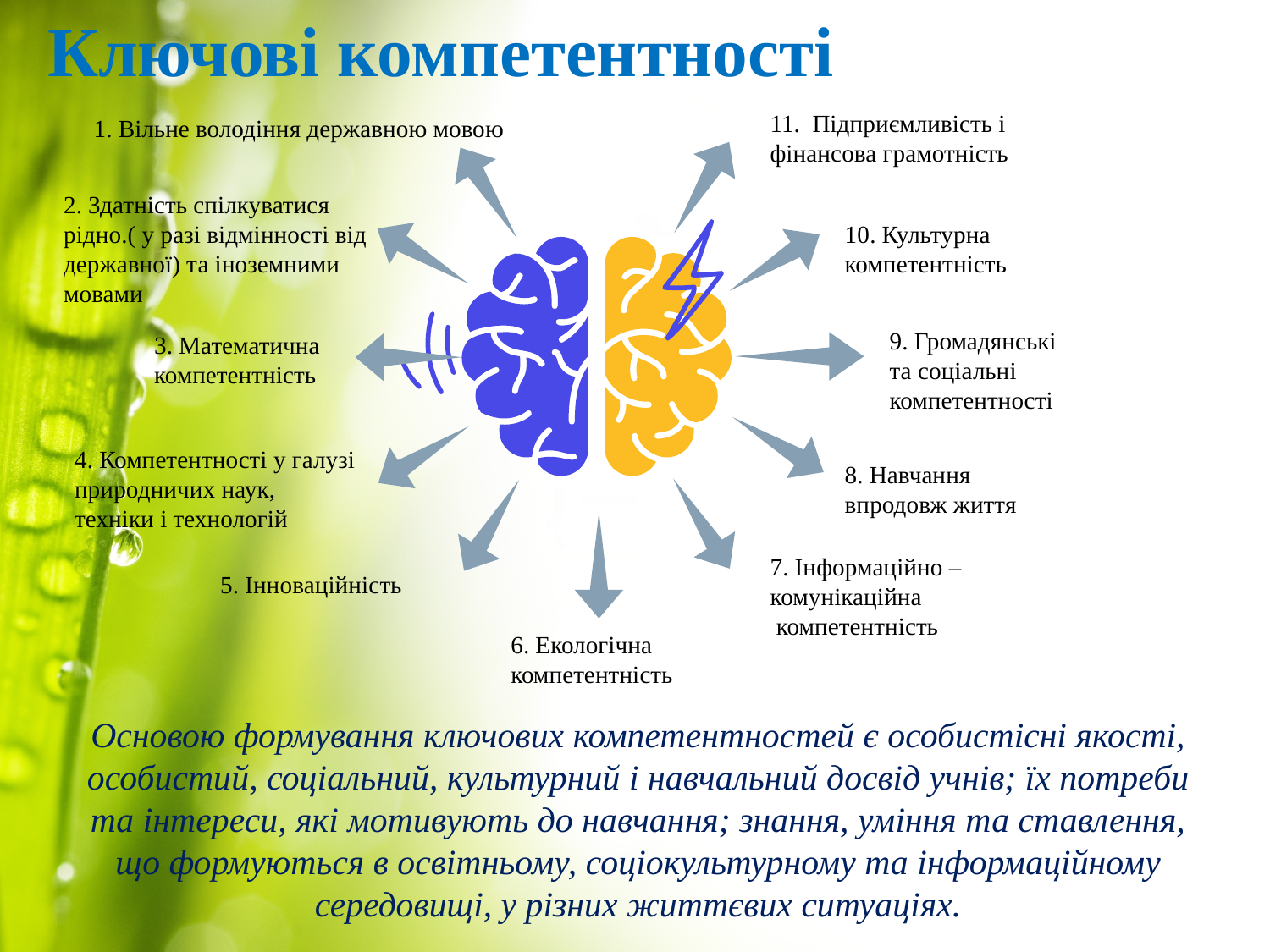

Ключові компетентності
11.  Підприємливість і фінансова грамотність
1. Вільне володіння державною мовою

2. Здатність спілкуватися рідно.( у разі відмінності від державної) та іноземними мовами

10. Культурна компетентність

9. Громадянські та соціальні компетентності

3. Математична компетентність

8. Навчання впродовж життя

4. Компетентності у галузі природничих наук, техніки і технологій

7. Інформаційно – комунікаційна
 компетентність

5. Інноваційність

6. Екологічна компетентність
# Основою формування ключових компетентностей є особистісні якості, особистий, соціальний, культурний і навчальний досвід учнів; їх потреби та інтереси, які мотивують до навчання; знання, уміння та ставлення, що формуються в освітньому, соціокультурному та інформаційному середовищі, у різних життєвих ситуаціях.